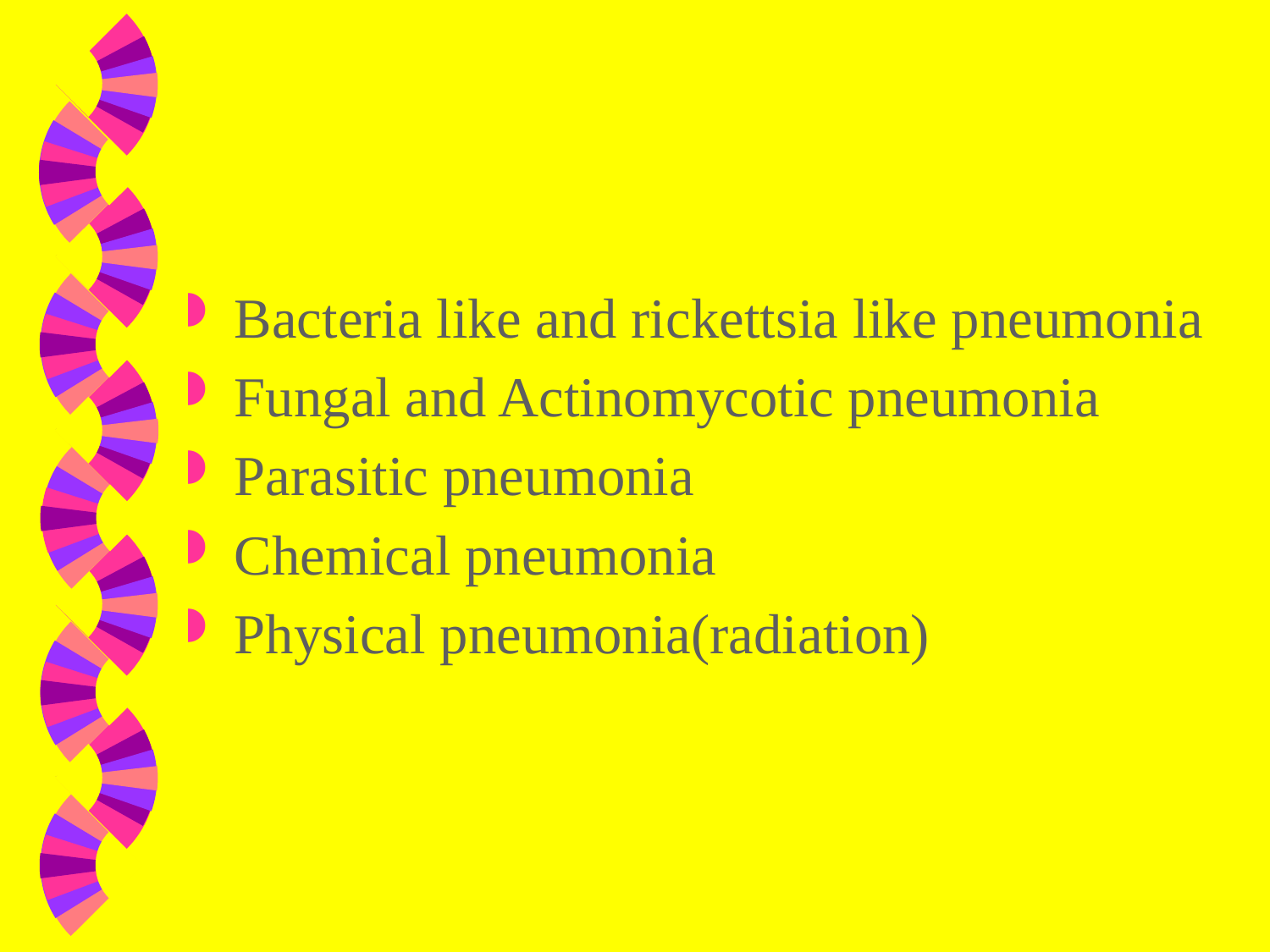

#
Bacteria like and rickettsia like pneumonia
Fungal and Actinomycotic pneumonia
Parasitic pneumonia
Chemical pneumonia
Physical pneumonia(radiation)